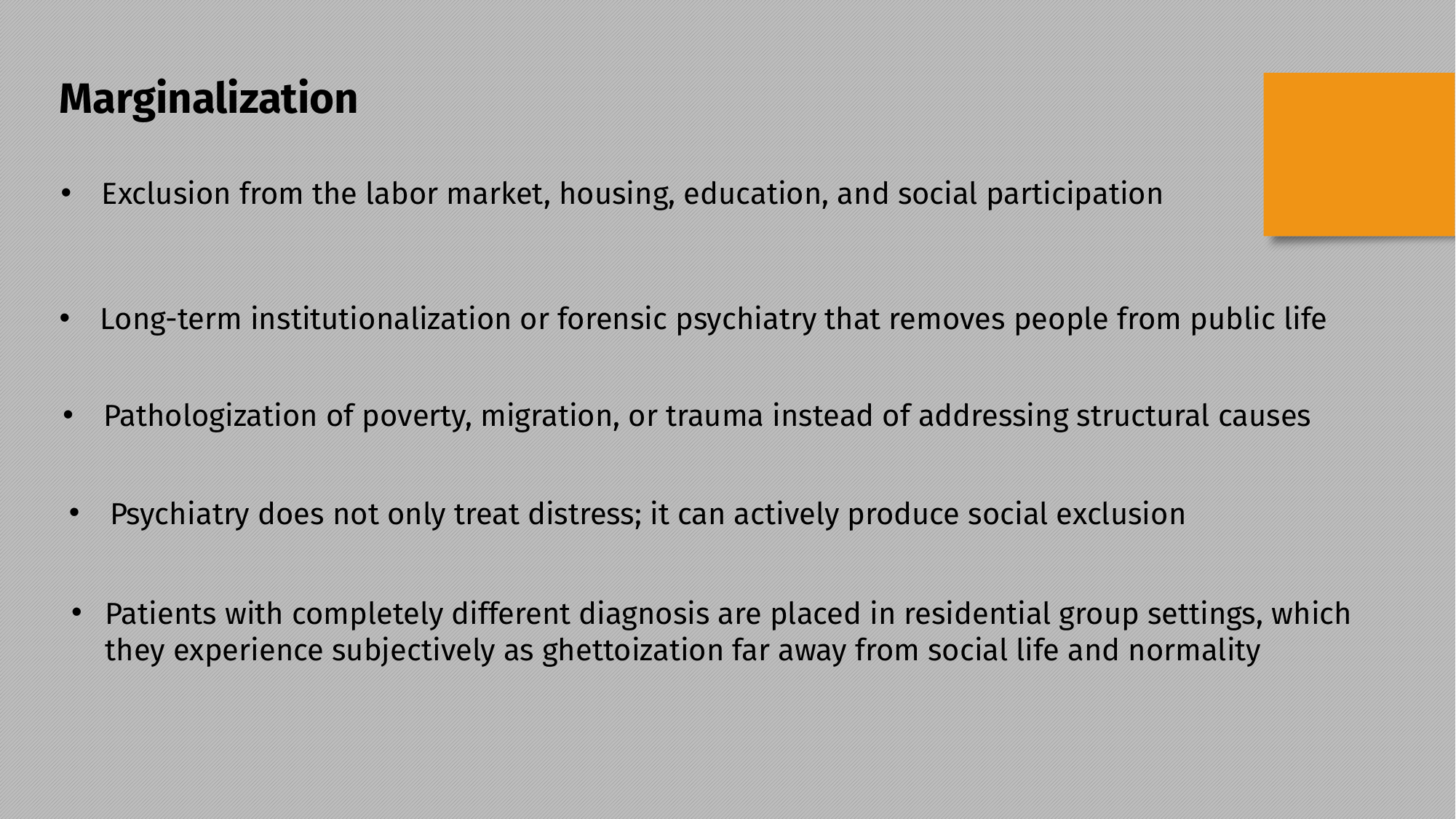

Marginalization
Exclusion from the labor market, housing, education, and social participation

Long-term institutionalization or forensic psychiatry that removes people from public life

Pathologization of poverty, migration, or trauma instead of addressing structural causes
Psychiatry does not only treat distress; it can actively produce social exclusion
Patients with completely different diagnosis are placed in residential group settings, which they experience subjectively as ghettoization far away from social life and normality